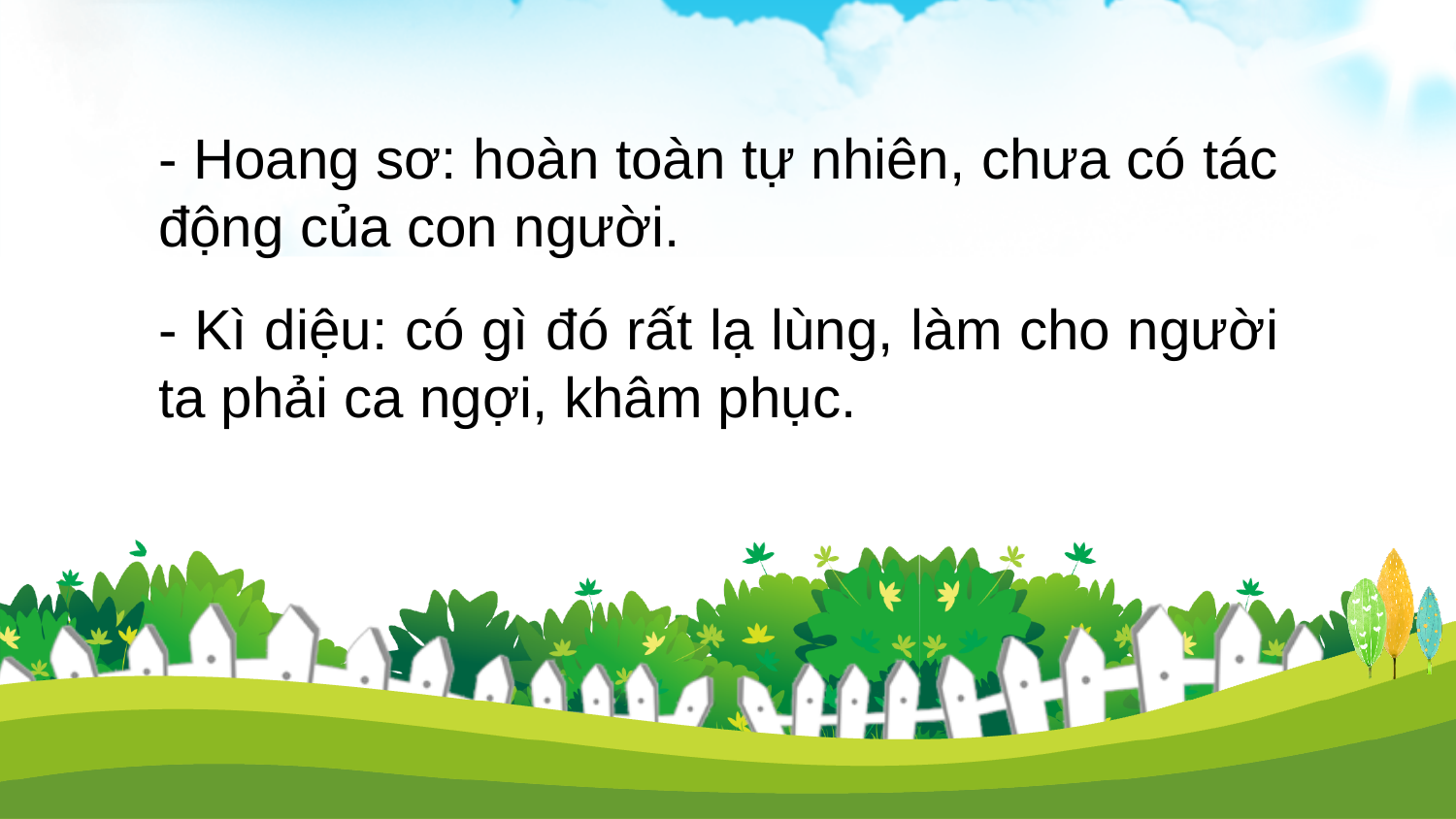

- Hoang sơ: hoàn toàn tự nhiên, chưa có tác động của con người.
- Kì diệu: có gì đó rất lạ lùng, làm cho người ta phải ca ngợi, khâm phục.